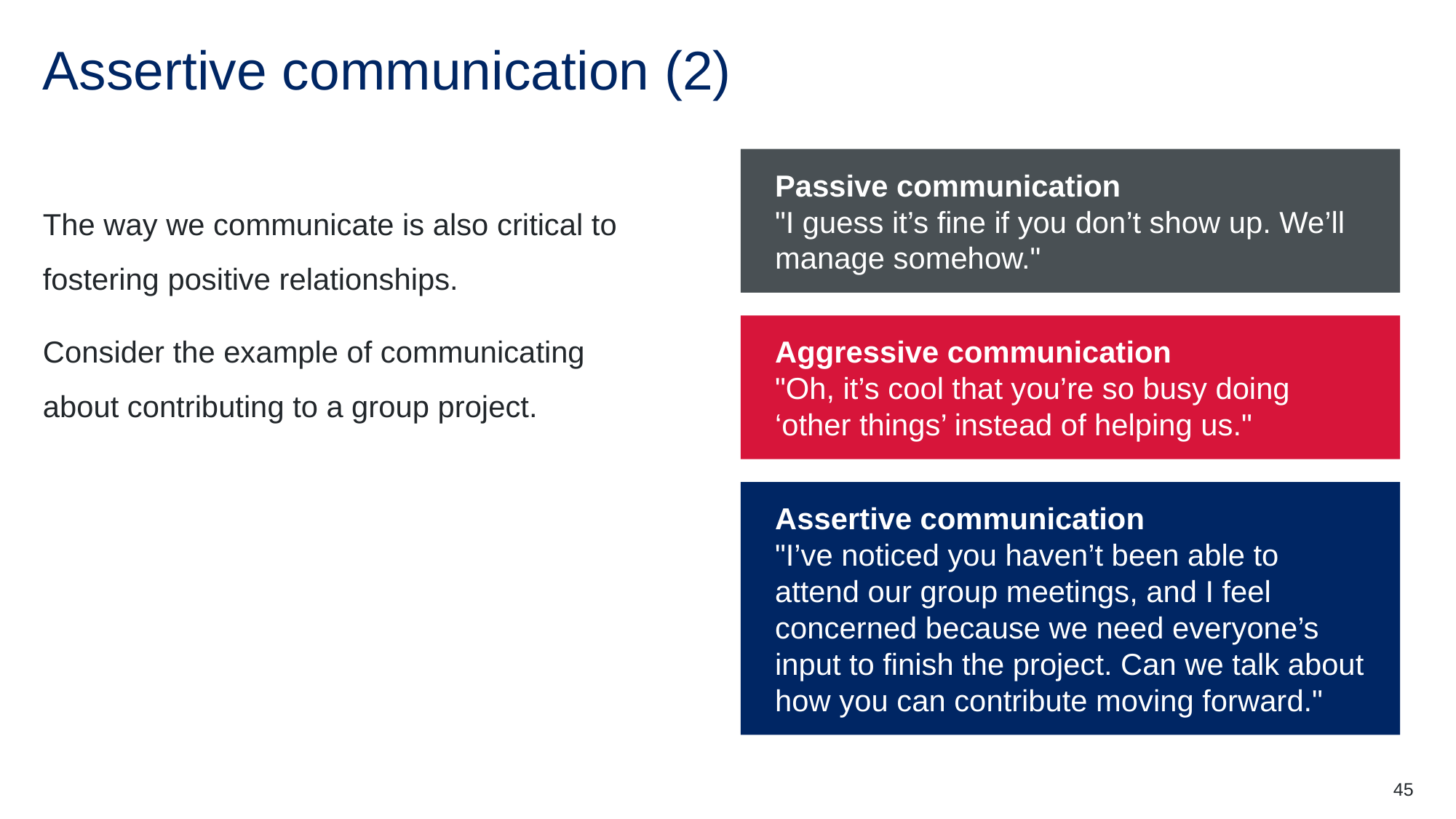

# Assertive communication (2)
Passive communication
"I guess it’s fine if you don’t show up. We’ll manage somehow."
The way we communicate is also critical to fostering positive relationships.
Consider the example of communicating about contributing to a group project.
Aggressive communication
"Oh, it’s cool that you’re so busy doing ‘other things’ instead of helping us."
Assertive communication
"I’ve noticed you haven’t been able to attend our group meetings, and I feel concerned because we need everyone’s input to finish the project. Can we talk about how you can contribute moving forward."
45